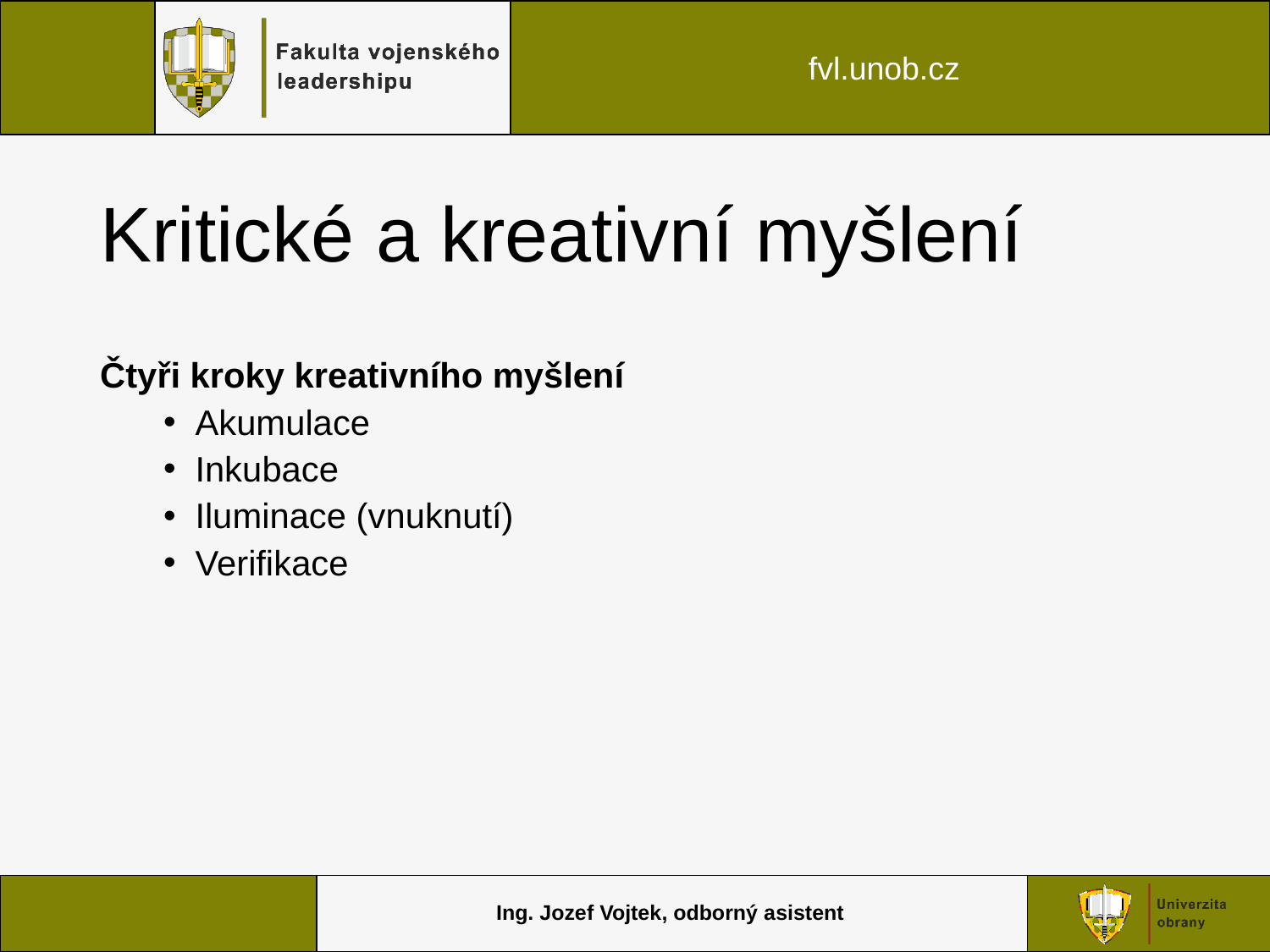

# Kritické a kreativní myšlení
Čtyři kroky kreativního myšlení
Akumulace
Inkubace
Iluminace (vnuknutí)
Verifikace
Ing. Jozef Vojtek, odborný asistent